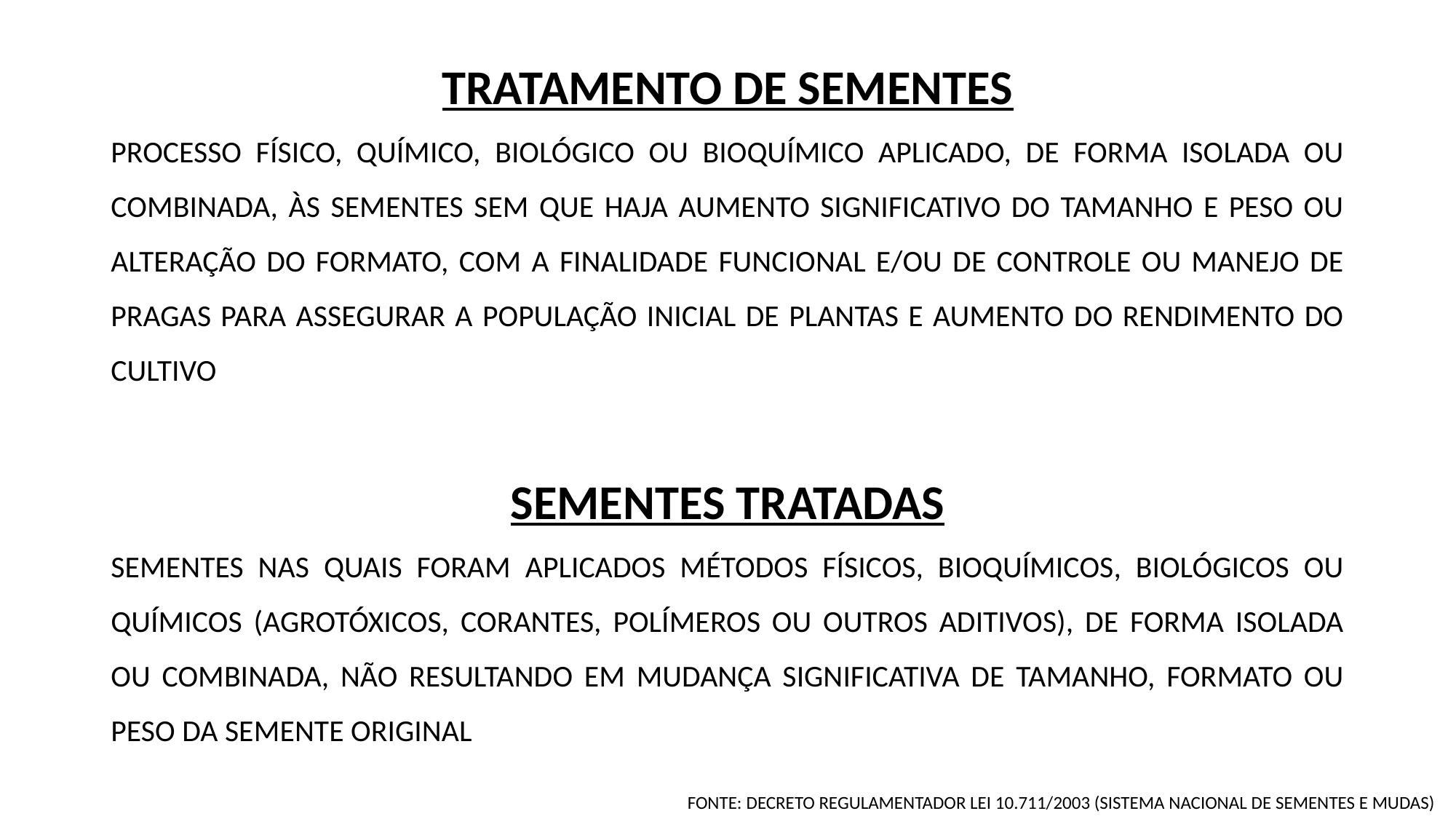

TRATAMENTO DE SEMENTES
PROCESSO FÍSICO, QUÍMICO, BIOLÓGICO OU BIOQUÍMICO APLICADO, DE FORMA ISOLADA OU COMBINADA, ÀS SEMENTES SEM QUE HAJA AUMENTO SIGNIFICATIVO DO TAMANHO E PESO OU ALTERAÇÃO DO FORMATO, COM A FINALIDADE FUNCIONAL E/OU DE CONTROLE OU MANEJO DE PRAGAS PARA ASSEGURAR A POPULAÇÃO INICIAL DE PLANTAS E AUMENTO DO RENDIMENTO DO CULTIVO

SEMENTES TRATADAS
SEMENTES NAS QUAIS FORAM APLICADOS MÉTODOS FÍSICOS, BIOQUÍMICOS, BIOLÓGICOS OU QUÍMICOS (AGROTÓXICOS, CORANTES, POLÍMEROS OU OUTROS ADITIVOS), DE FORMA ISOLADA OU COMBINADA, NÃO RESULTANDO EM MUDANÇA SIGNIFICATIVA DE TAMANHO, FORMATO OU PESO DA SEMENTE ORIGINAL

FONTE: DECRETO REGULAMENTADOR LEI 10.711/2003 (SISTEMA NACIONAL DE SEMENTES E MUDAS)